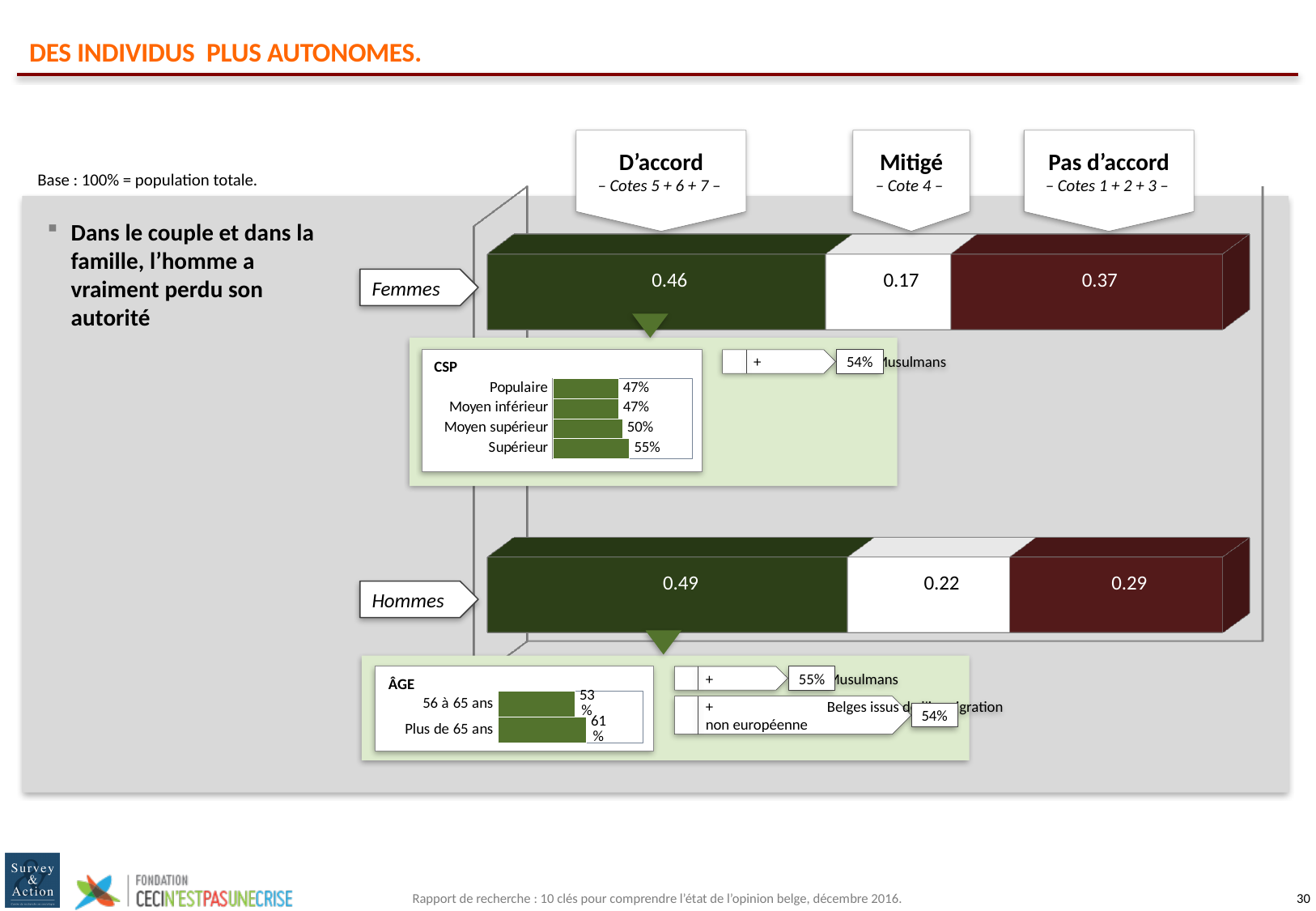

# DES INDIVIDUS  PLUS AUTONOMES.
D’accord
– Cotes 5 + 6 + 7 –
Mitigé
– Cote 4 –
Pas d’accord
– Cotes 1 + 2 + 3 –
Base : 100% = population totale.

[unsupported chart]

Dans le couple et dans la famille, l’homme a vraiment perdu son autorité
Femmes

54%
	+	Musulmans
CSP

### Chart

| Category | Série 1 |
|---|---|
| Populaire | 0.47 |
| Moyen inférieur | 0.47 |
| Moyen supérieur | 0.5 |
| Supérieur | 0.55 |
Hommes

55%
	+	Musulmans
ÂGE

### Chart

| Category | Série 1 |
|---|---|
| 56 à 65 ans | 0.53 |
| Plus de 65 ans | 0.61 |
	+	Belges issus de l'immigration
non européenne
54%
Rapport de recherche : 10 clés pour comprendre l’état de l’opinion belge, décembre 2016.
30